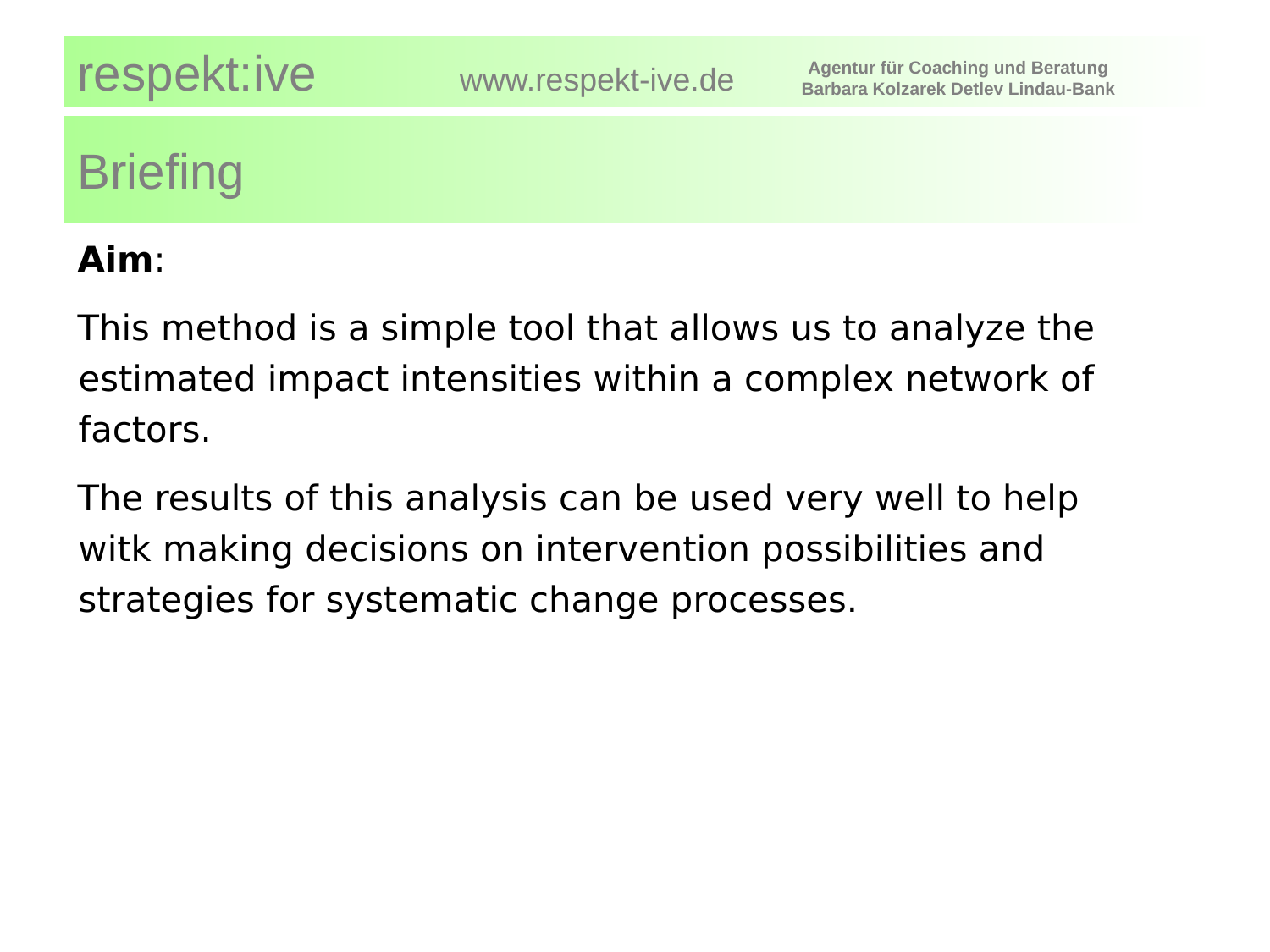

# Briefing
Aim:
This method is a simple tool that allows us to analyze the estimated impact intensities within a complex network of factors.
The results of this analysis can be used very well to help witk making decisions on intervention possibilities and strategies for systematic change processes.